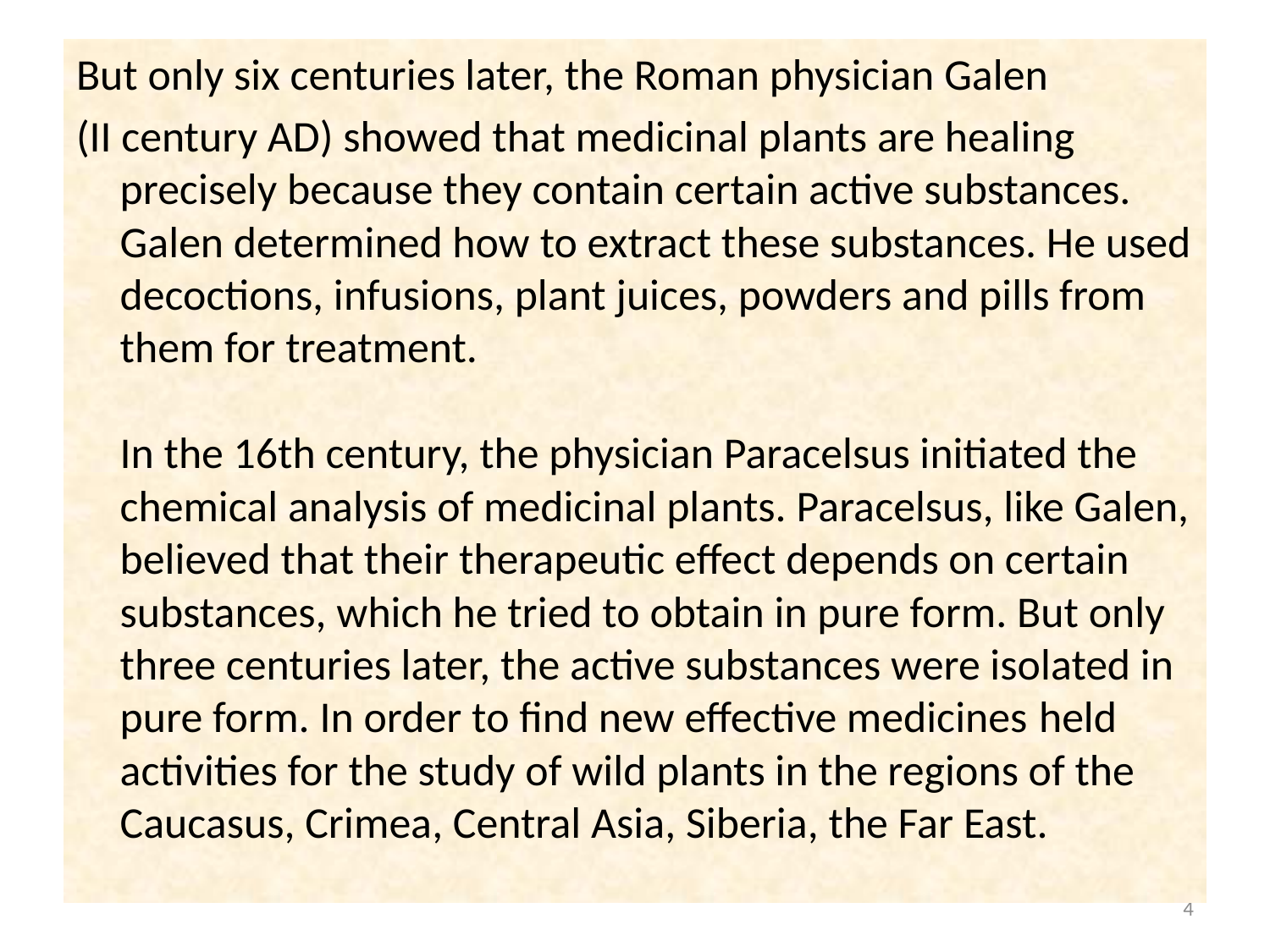

But only six centuries later, the Roman physician Galen
(II century AD) showed that medicinal plants are healing precisely because they contain certain active substances. Galen determined how to extract these substances. He used decoctions, infusions, plant juices, powders and pills from them for treatment.
In the 16th century, the physician Paracelsus initiated the chemical analysis of medicinal plants. Paracelsus, like Galen, believed that their therapeutic effect depends on certain substances, which he tried to obtain in pure form. But only three centuries later, the active substances were isolated in pure form. In order to find new effective medicines held activities for the study of wild plants in the regions of the Caucasus, Crimea, Central Asia, Siberia, the Far East.

4